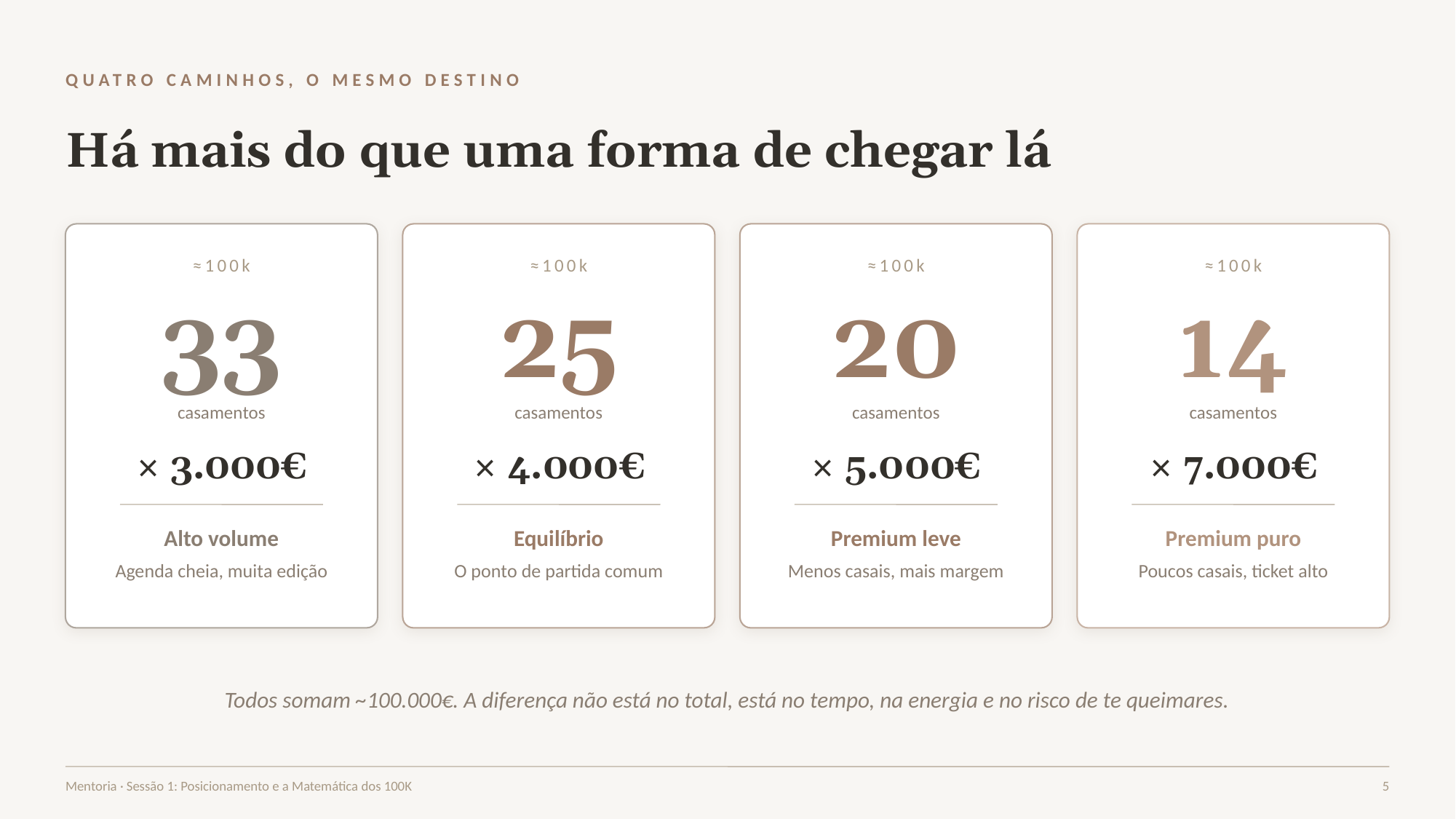

QUATRO CAMINHOS, O MESMO DESTINO
Há mais do que uma forma de chegar lá

≈100k
≈100k
≈100k
≈100k
33
25
20
14
casamentos
casamentos
casamentos
casamentos
× 3.000€
× 4.000€
× 5.000€
× 7.000€

Alto volume
Equilíbrio
Premium leve
Premium puro
Agenda cheia, muita edição
O ponto de partida comum
Menos casais, mais margem
Poucos casais, ticket alto
Todos somam ~100.000€. A diferença não está no total, está no tempo, na energia e no risco de te queimares.

Mentoria · Sessão 1: Posicionamento e a Matemática dos 100K
5